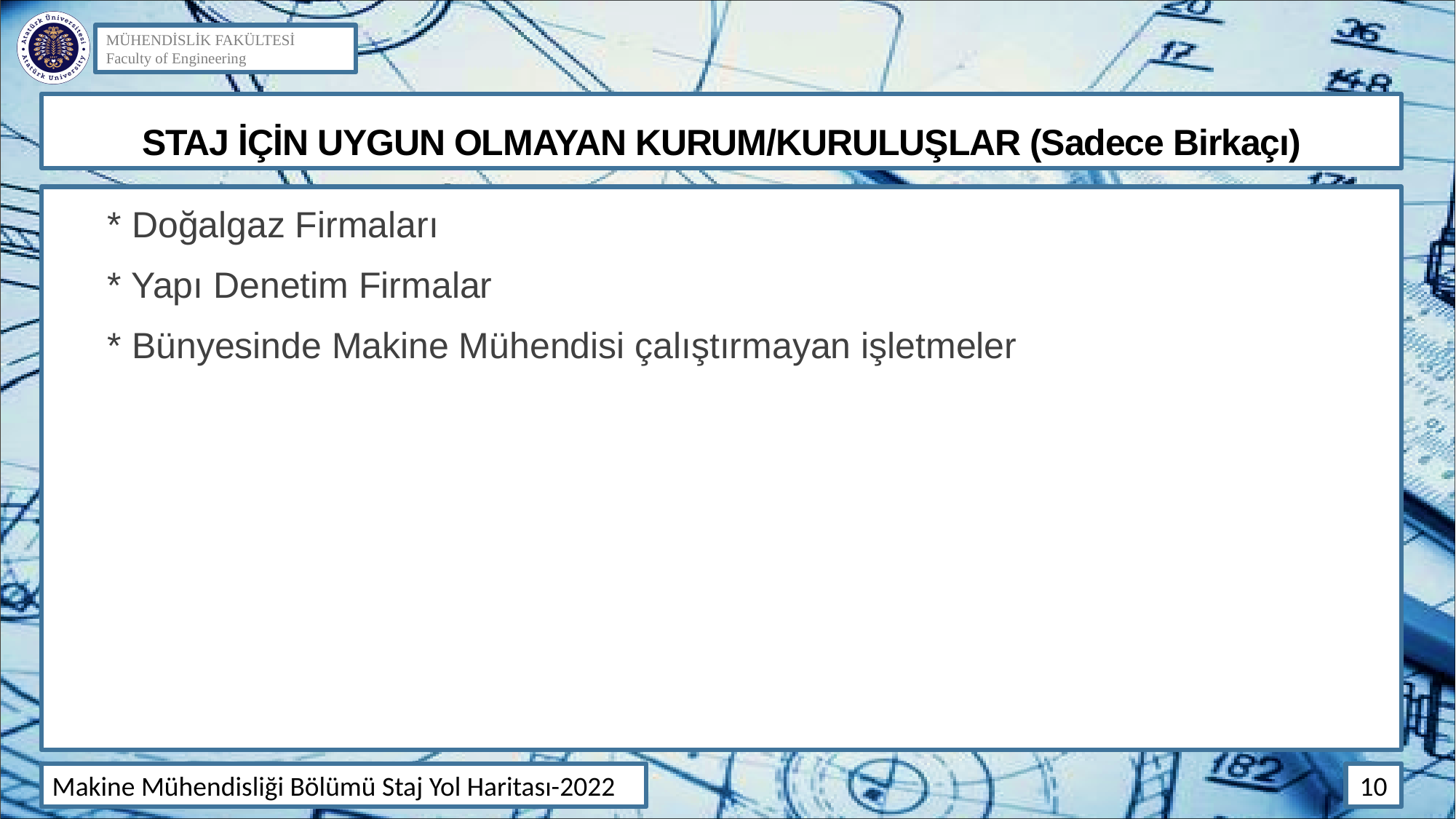

# STAJ İÇİN UYGUN OLMAYAN KURUM/KURULUŞLAR (Sadece Birkaçı)
* Doğalgaz Firmaları
* Yapı Denetim Firmalar
* Bünyesinde Makine Mühendisi çalıştırmayan işletmeler